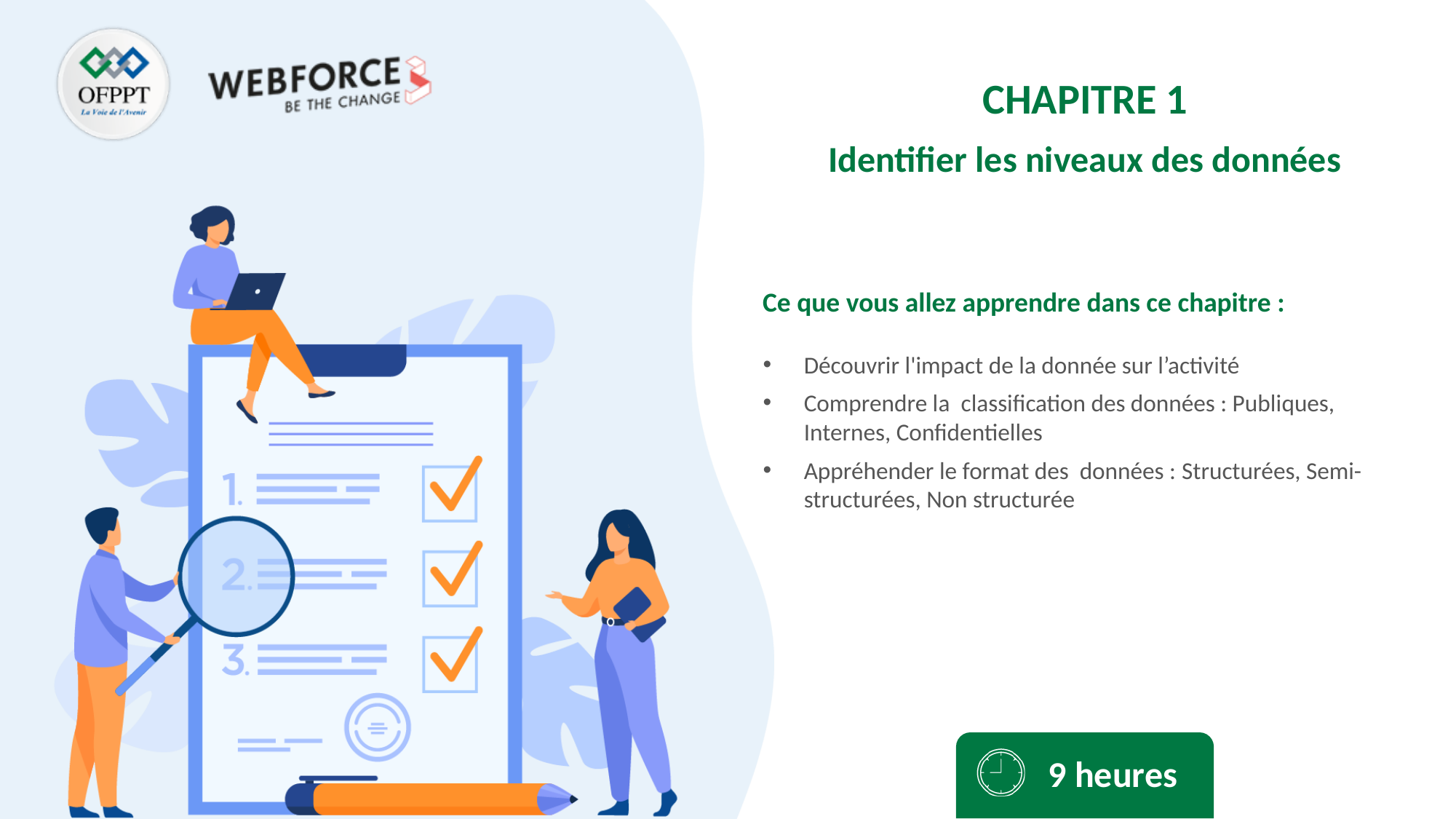

CHAPITRE 1
Identifier les niveaux des données
Découvrir l'impact de la donnée sur l’activité
Comprendre la  classification des données : Publiques, Internes, Confidentielles
Appréhender le format des  données : Structurées, Semi-structurées, Non structurée
9 heures